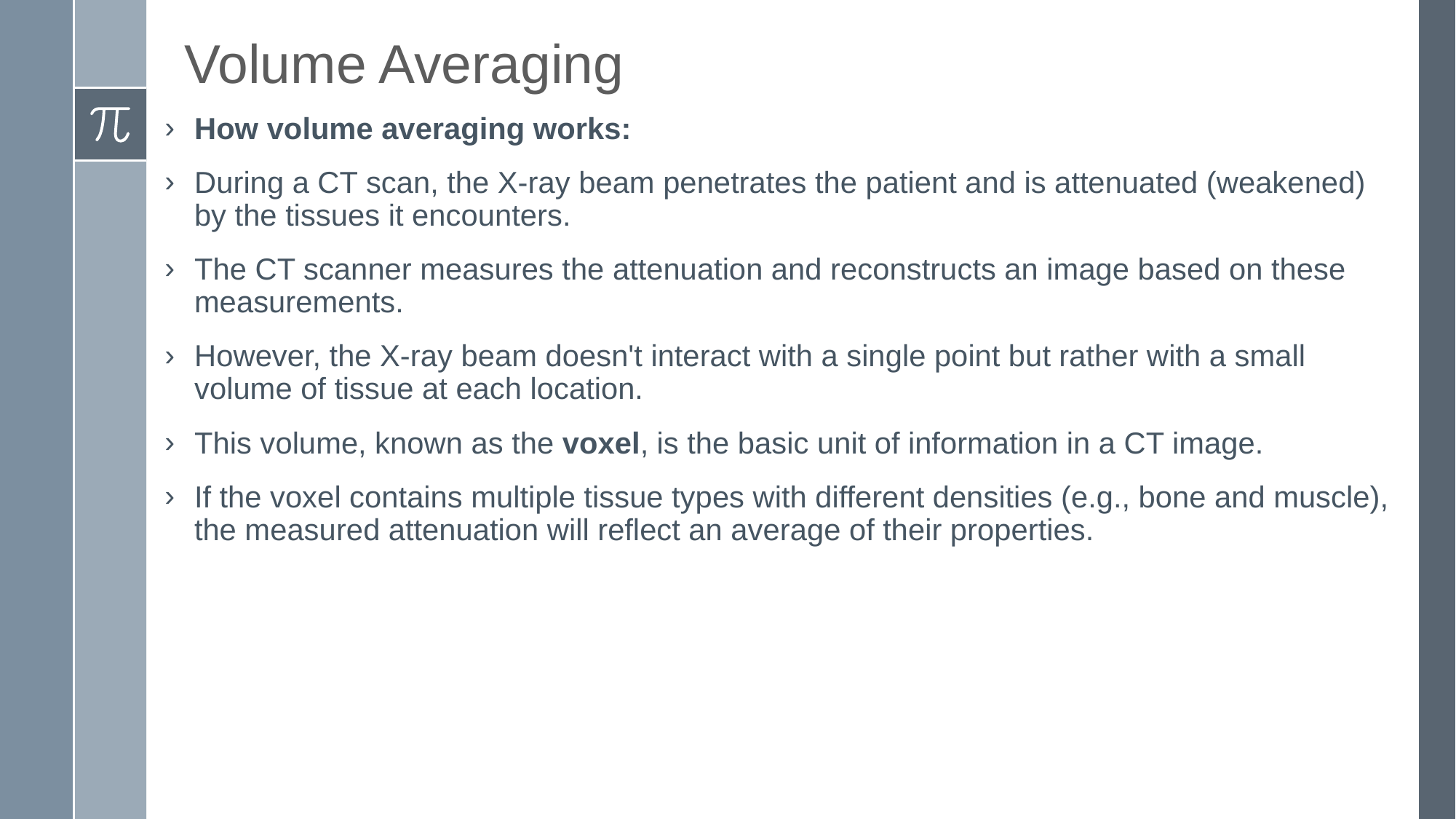

# Volume Averaging
How volume averaging works:
During a CT scan, the X-ray beam penetrates the patient and is attenuated (weakened) by the tissues it encounters.
The CT scanner measures the attenuation and reconstructs an image based on these measurements.
However, the X-ray beam doesn't interact with a single point but rather with a small volume of tissue at each location.
This volume, known as the voxel, is the basic unit of information in a CT image.
If the voxel contains multiple tissue types with different densities (e.g., bone and muscle), the measured attenuation will reflect an average of their properties.